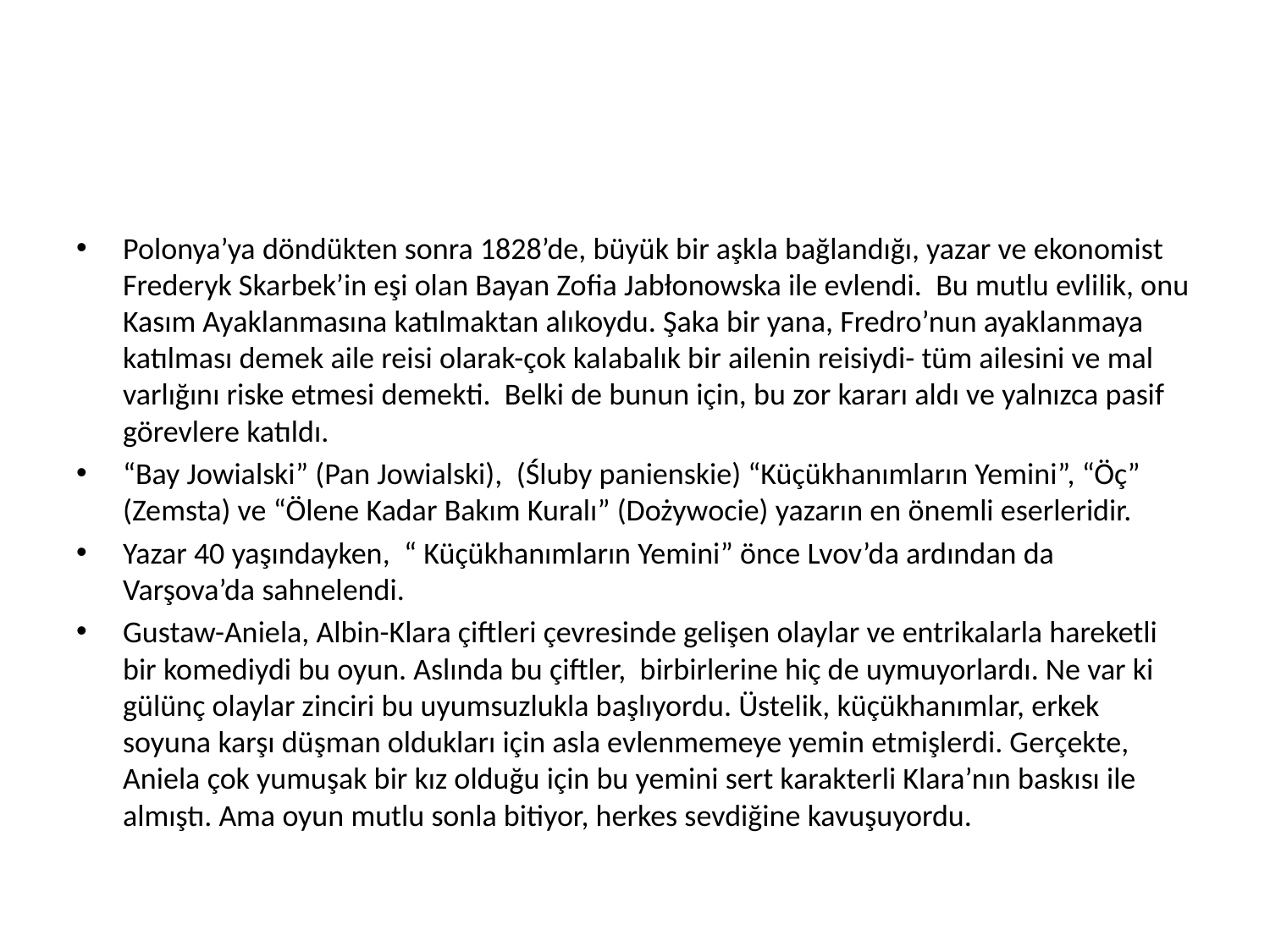

#
Polonya’ya döndükten sonra 1828’de, büyük bir aşkla bağlandığı, yazar ve ekonomist Frederyk Skarbek’in eşi olan Bayan Zofia Jabłonowska ile evlendi.  Bu mutlu evlilik, onu Kasım Ayaklanmasına katılmaktan alıkoydu. Şaka bir yana, Fredro’nun ayaklanmaya katılması demek aile reisi olarak-çok kalabalık bir ailenin reisiydi- tüm ailesini ve mal varlığını riske etmesi demekti.  Belki de bunun için, bu zor kararı aldı ve yalnızca pasif görevlere katıldı.
“Bay Jowialski” (Pan Jowialski),  (Śluby panienskie) “Küçükhanımların Yemini”, “Öç” (Zemsta) ve “Ölene Kadar Bakım Kuralı” (Dożywocie) yazarın en önemli eserleridir.
Yazar 40 yaşındayken,  “ Küçükhanımların Yemini” önce Lvov’da ardından da Varşova’da sahnelendi.
Gustaw-Aniela, Albin-Klara çiftleri çevresinde gelişen olaylar ve entrikalarla hareketli bir komediydi bu oyun. Aslında bu çiftler,  birbirlerine hiç de uymuyorlardı. Ne var ki gülünç olaylar zinciri bu uyumsuzlukla başlıyordu. Üstelik, küçükhanımlar, erkek soyuna karşı düşman oldukları için asla evlenmemeye yemin etmişlerdi. Gerçekte, Aniela çok yumuşak bir kız olduğu için bu yemini sert karakterli Klara’nın baskısı ile almıştı. Ama oyun mutlu sonla bitiyor, herkes sevdiğine kavuşuyordu.